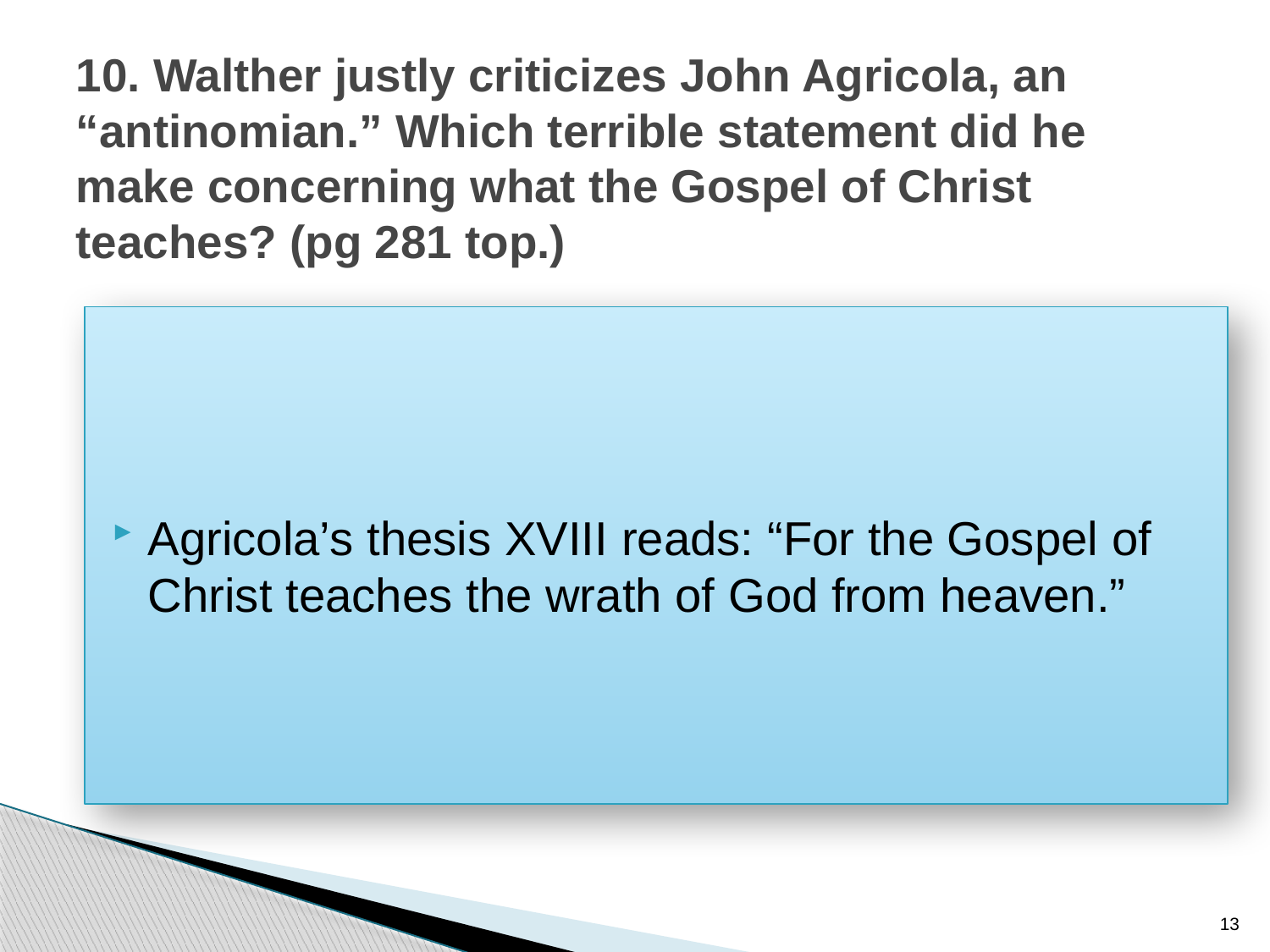

# 10. Walther justly criticizes John Agricola, an “antinomian.” Which terrible statement did he make concerning what the Gospel of Christ teaches? (pg 281 top.)
Agricola’s thesis XVIII reads: “For the Gospel of Christ teaches the wrath of God from heaven.”
13